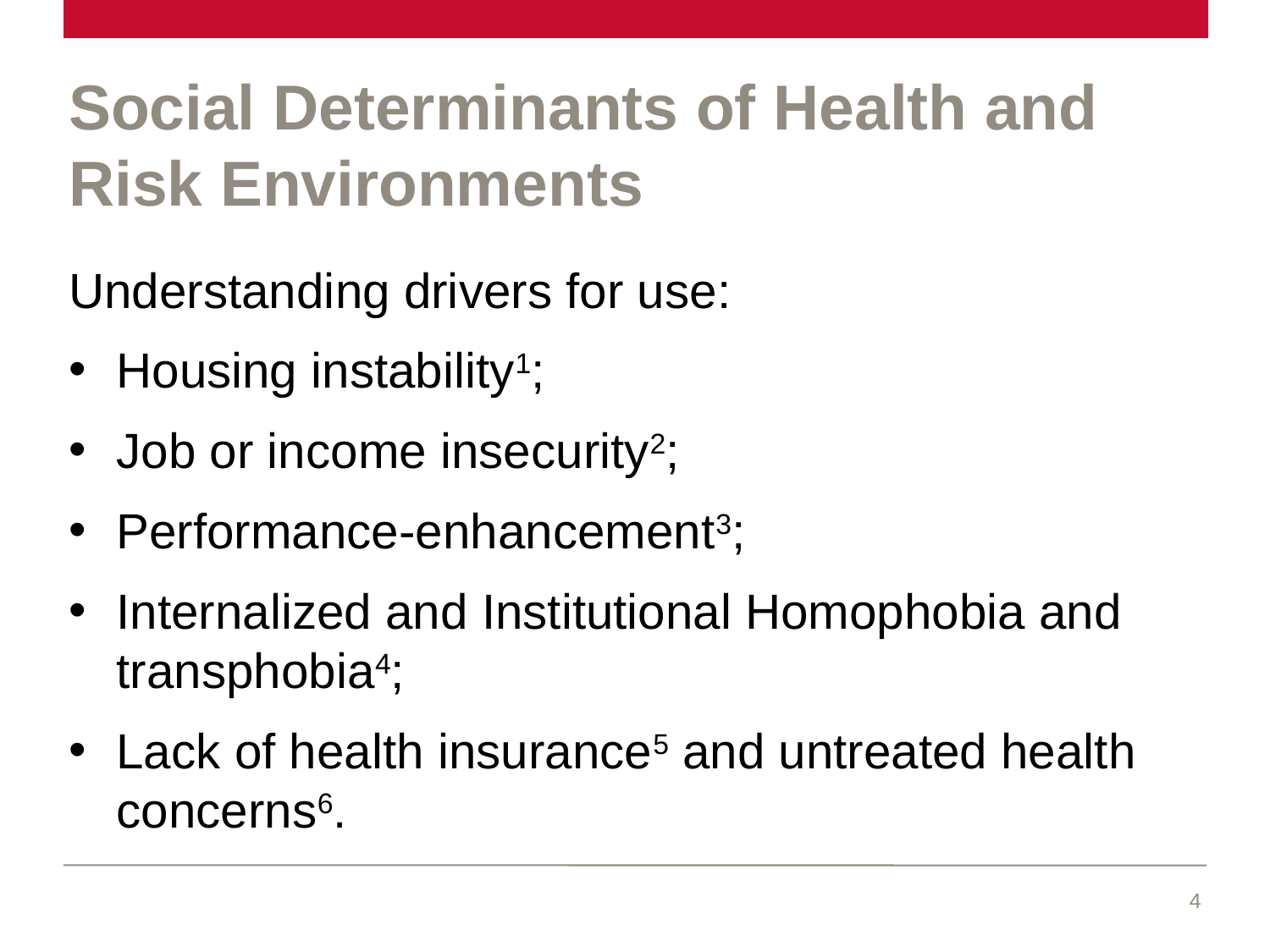

# Social Determinants of Health and Risk Environments
Understanding drivers for use:
Housing instability1;
Job or income insecurity2;
Performance-enhancement3;
Internalized and Institutional Homophobia and transphobia4;
Lack of health insurance5 and untreated health concerns6.